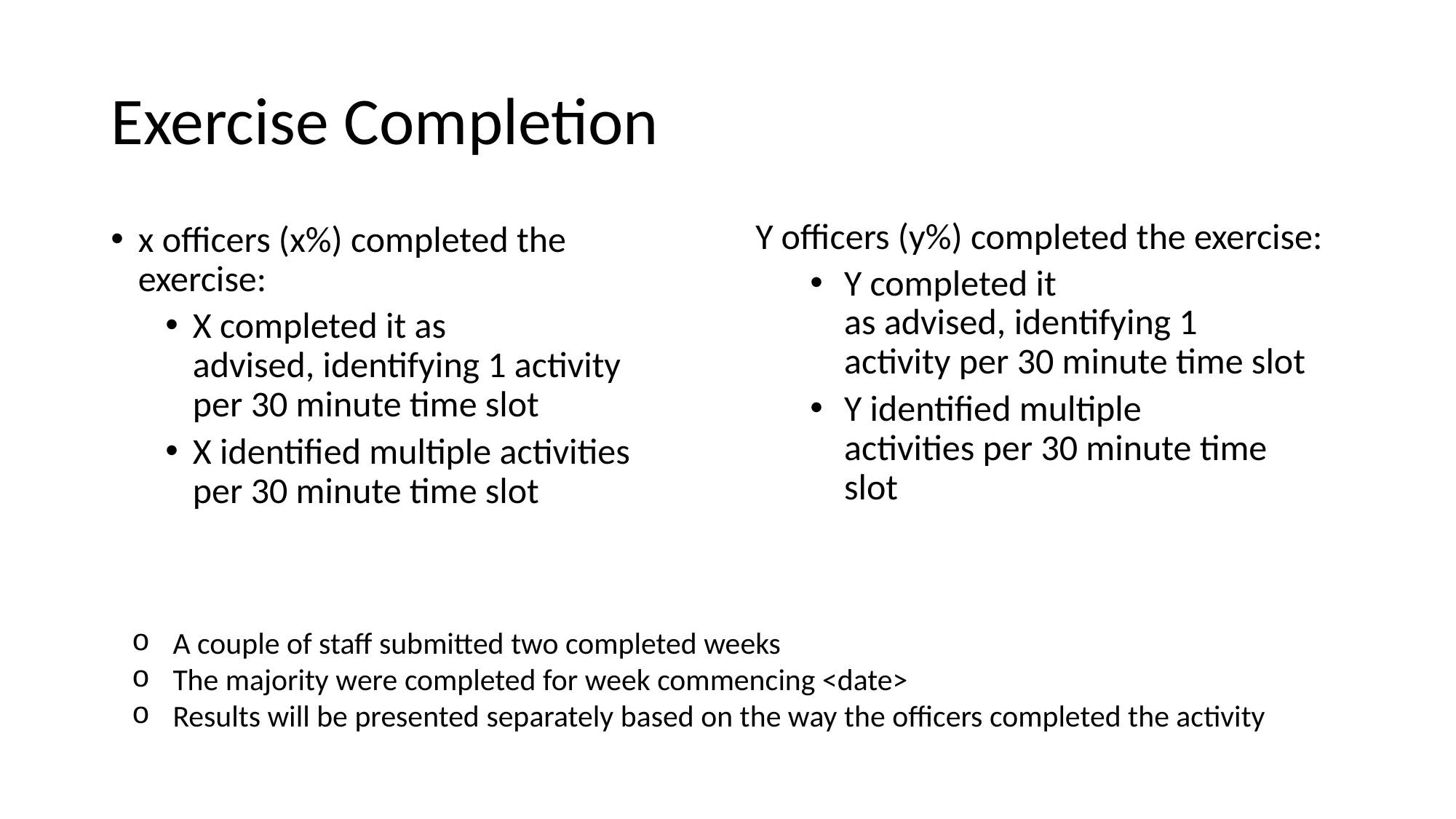

# Exercise Completion
Y officers (y%) completed the exercise:
Y completed it as advised, identifying 1 activity per 30 minute time slot
Y identified multiple activities per 30 minute time slot
x officers (x%) completed the exercise:
X completed it as advised, identifying 1 activity per 30 minute time slot
X identified multiple activities per 30 minute time slot

A couple of staff submitted two completed weeks
The majority were completed for week commencing <date>
Results will be presented separately based on the way the officers completed the activity